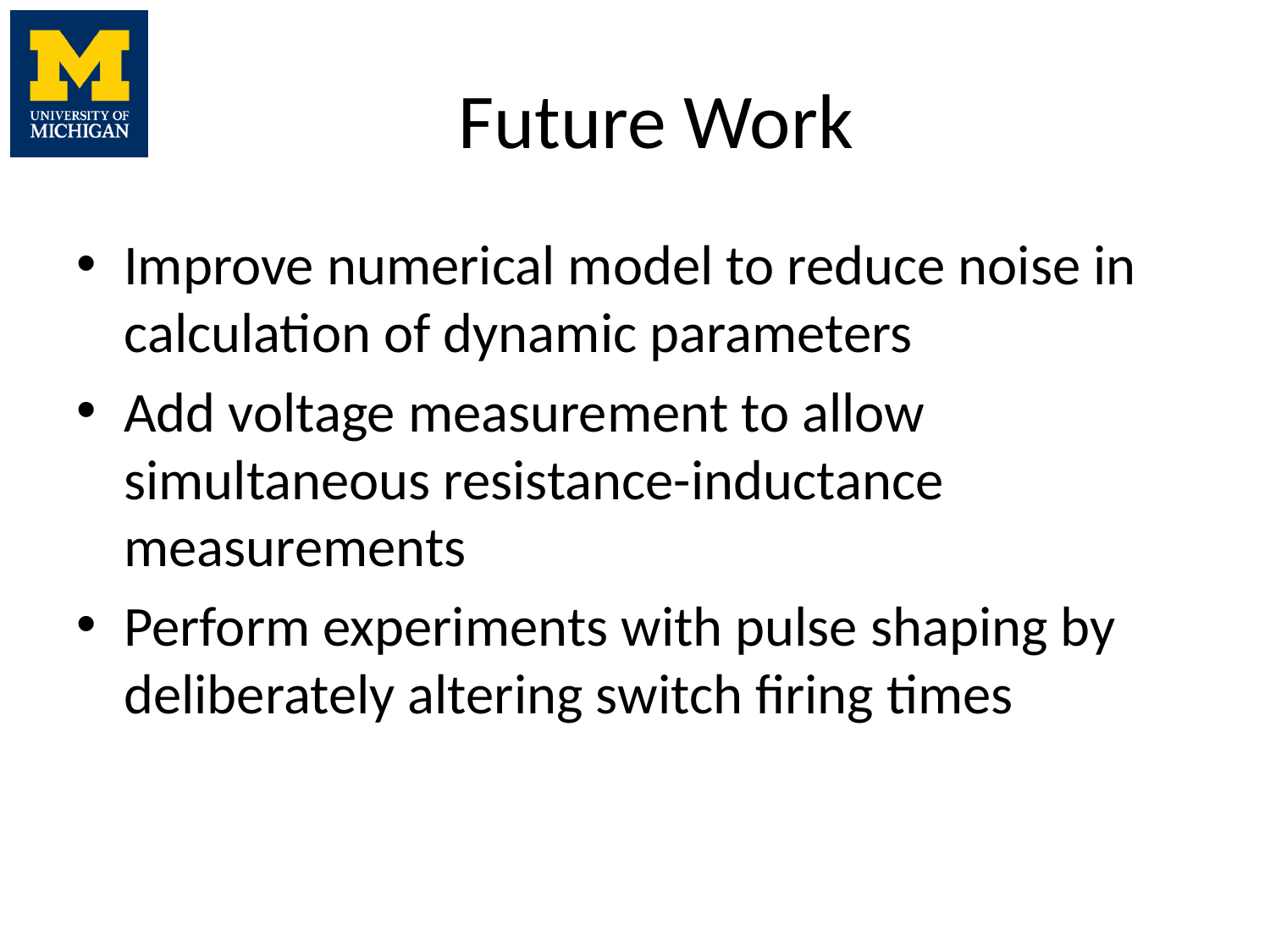

# Future Work
Improve numerical model to reduce noise in calculation of dynamic parameters
Add voltage measurement to allow simultaneous resistance-inductance measurements
Perform experiments with pulse shaping by deliberately altering switch firing times